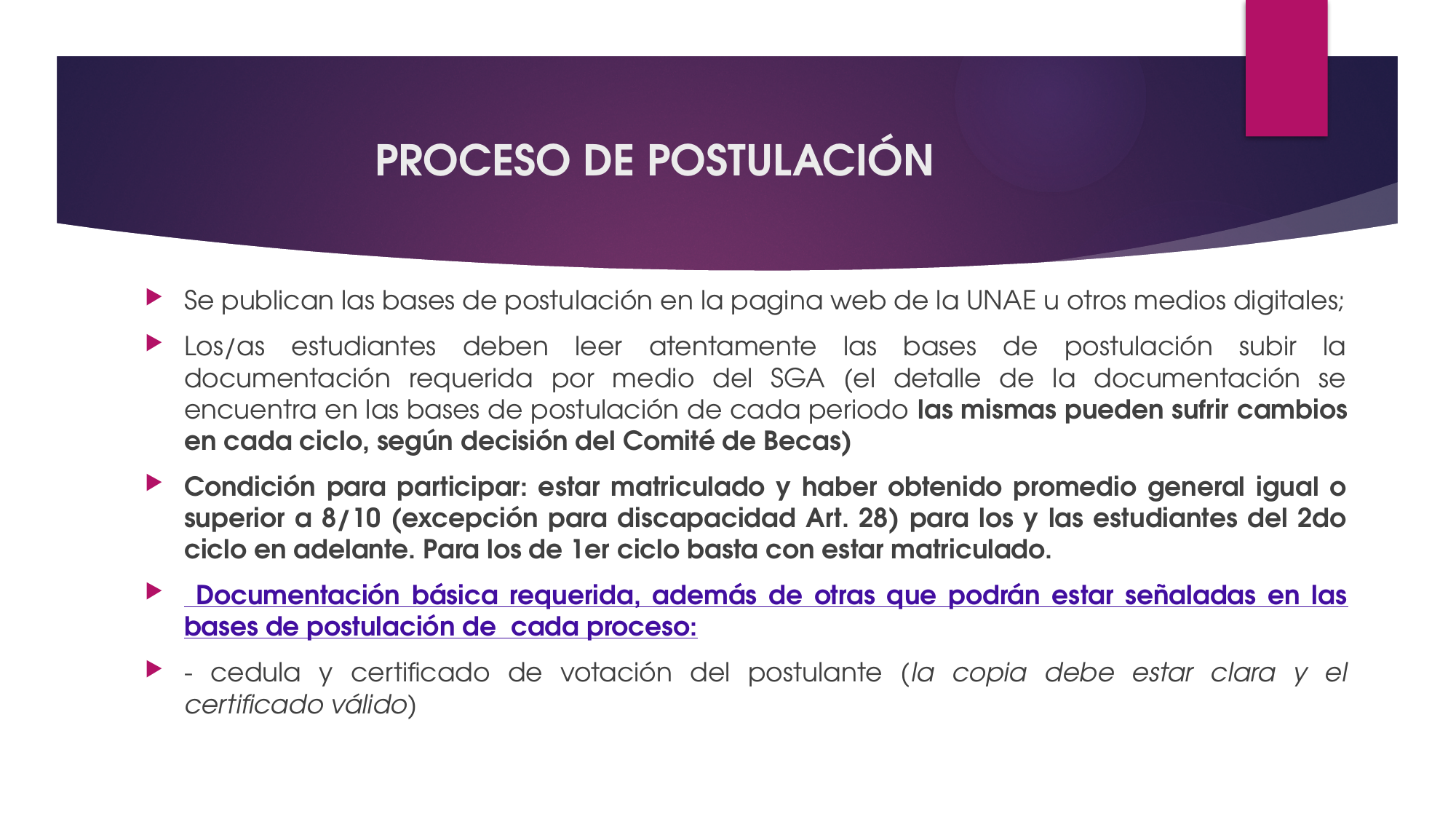

# PROCESO DE POSTULACIÓN
Se publican las bases de postulación en la pagina web de la UNAE u otros medios digitales;
Los/as estudiantes deben leer atentamente las bases de postulación subir la documentación requerida por medio del SGA (el detalle de la documentación se encuentra en las bases de postulación de cada periodo las mismas pueden sufrir cambios en cada ciclo, según decisión del Comité de Becas)
Condición para participar: estar matriculado y haber obtenido promedio general igual o superior a 8/10 (excepción para discapacidad Art. 28) para los y las estudiantes del 2do ciclo en adelante. Para los de 1er ciclo basta con estar matriculado.
 Documentación básica requerida, además de otras que podrán estar señaladas en las bases de postulación de  cada proceso:
- cedula y certificado de votación del postulante (la copia debe estar clara y el certificado válido)